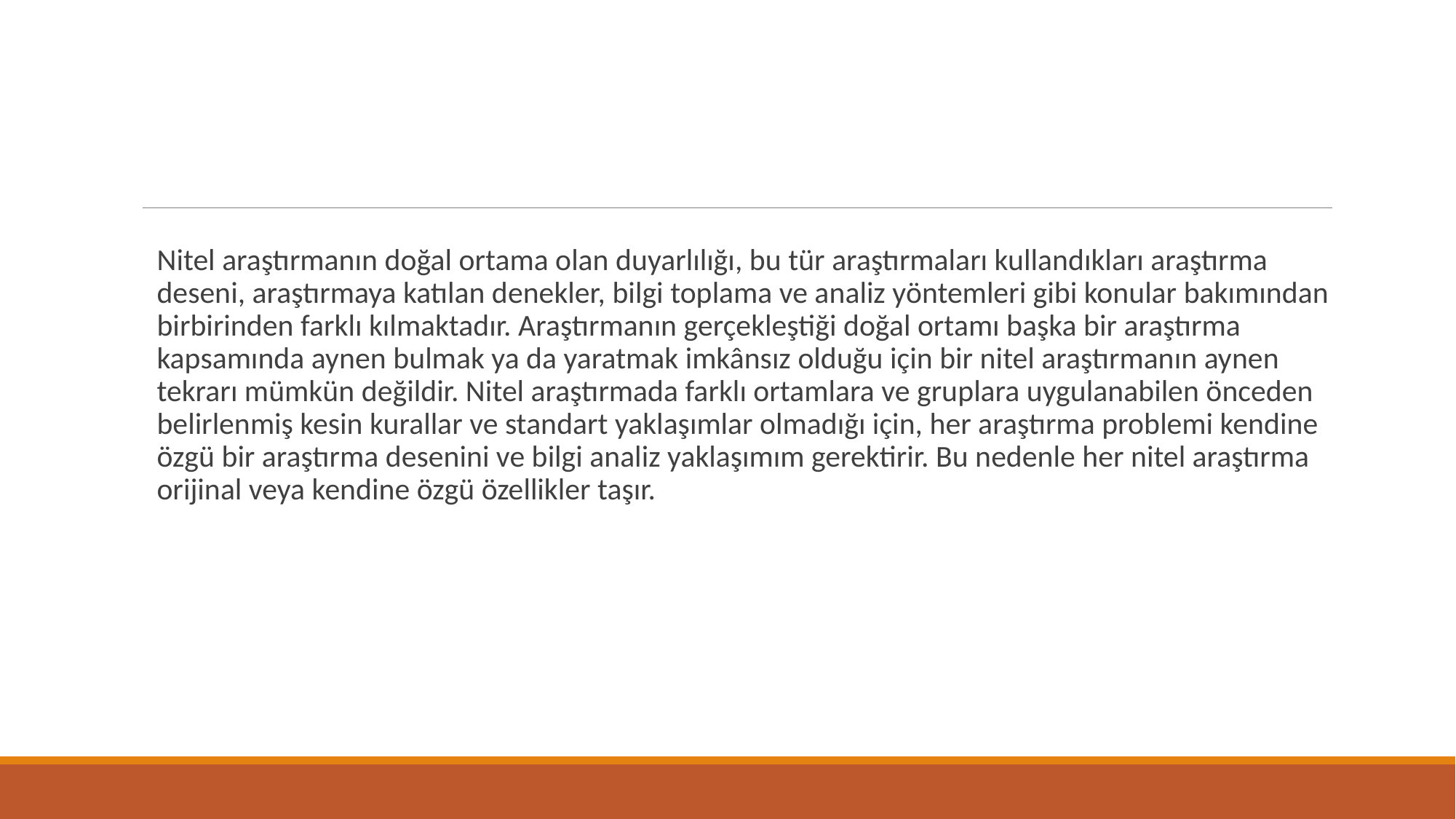

Nitel araştırmanın doğal ortama olan duyarlılığı, bu tür araştırmaları kullandıkları araştırma deseni, araştırmaya katılan denekler, bilgi toplama ve analiz yöntemleri gibi konular bakımından birbirinden farklı kılmaktadır. Araştırmanın gerçekleştiği doğal ortamı başka bir araştırma kapsamında aynen bulmak ya da yaratmak imkânsız olduğu için bir nitel araştırmanın aynen tekrarı mümkün değildir. Nitel araştırmada farklı ortamlara ve gruplara uygulanabilen önceden belirlenmiş kesin kurallar ve standart yaklaşımlar olmadığı için, her araştırma problemi kendine özgü bir araştırma desenini ve bilgi analiz yaklaşımım gerektirir. Bu nedenle her nitel araştırma orijinal veya kendine özgü özellikler taşır.